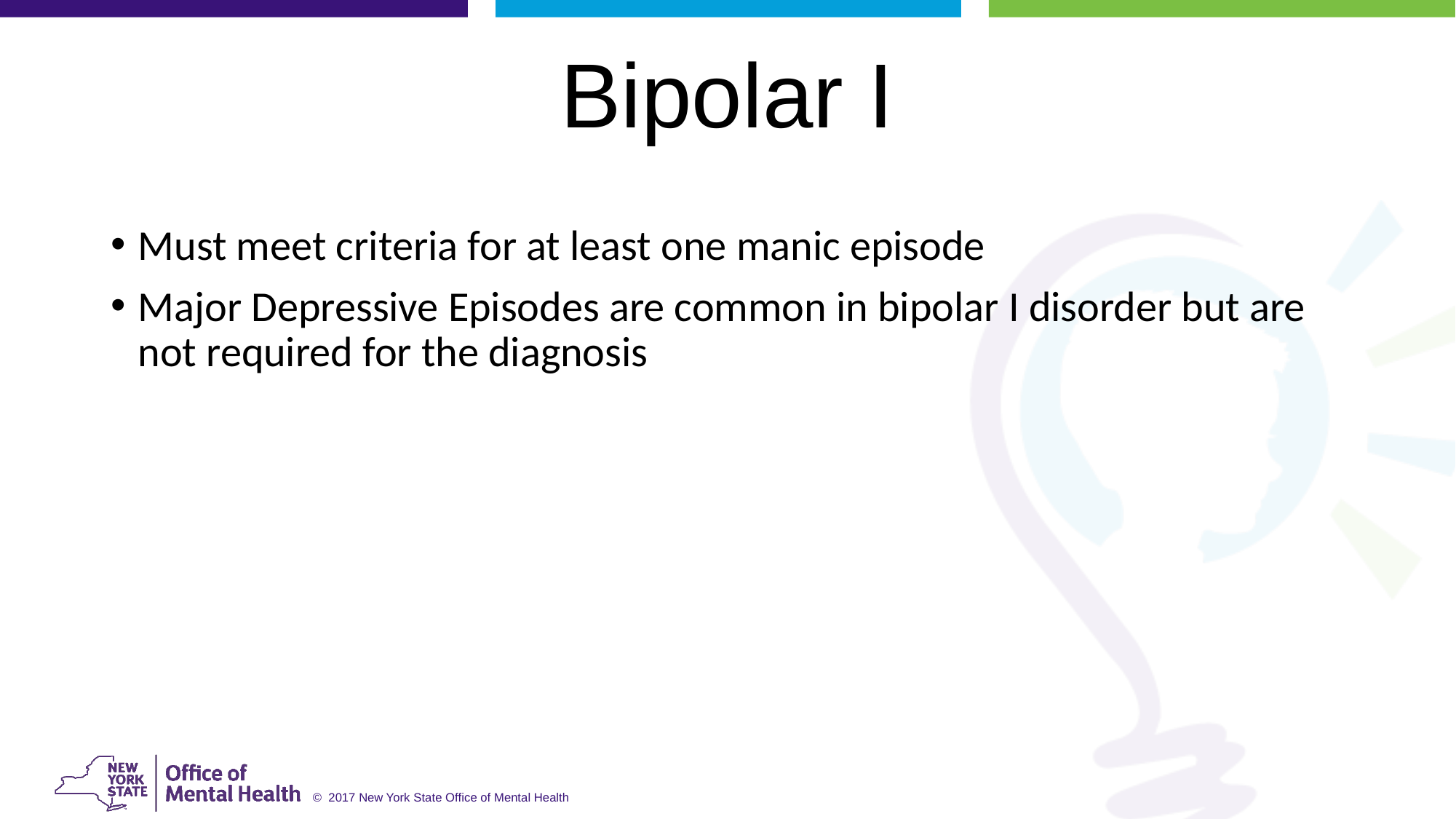

# Bipolar I
Must meet criteria for at least one manic episode
Major Depressive Episodes are common in bipolar I disorder but are not required for the diagnosis